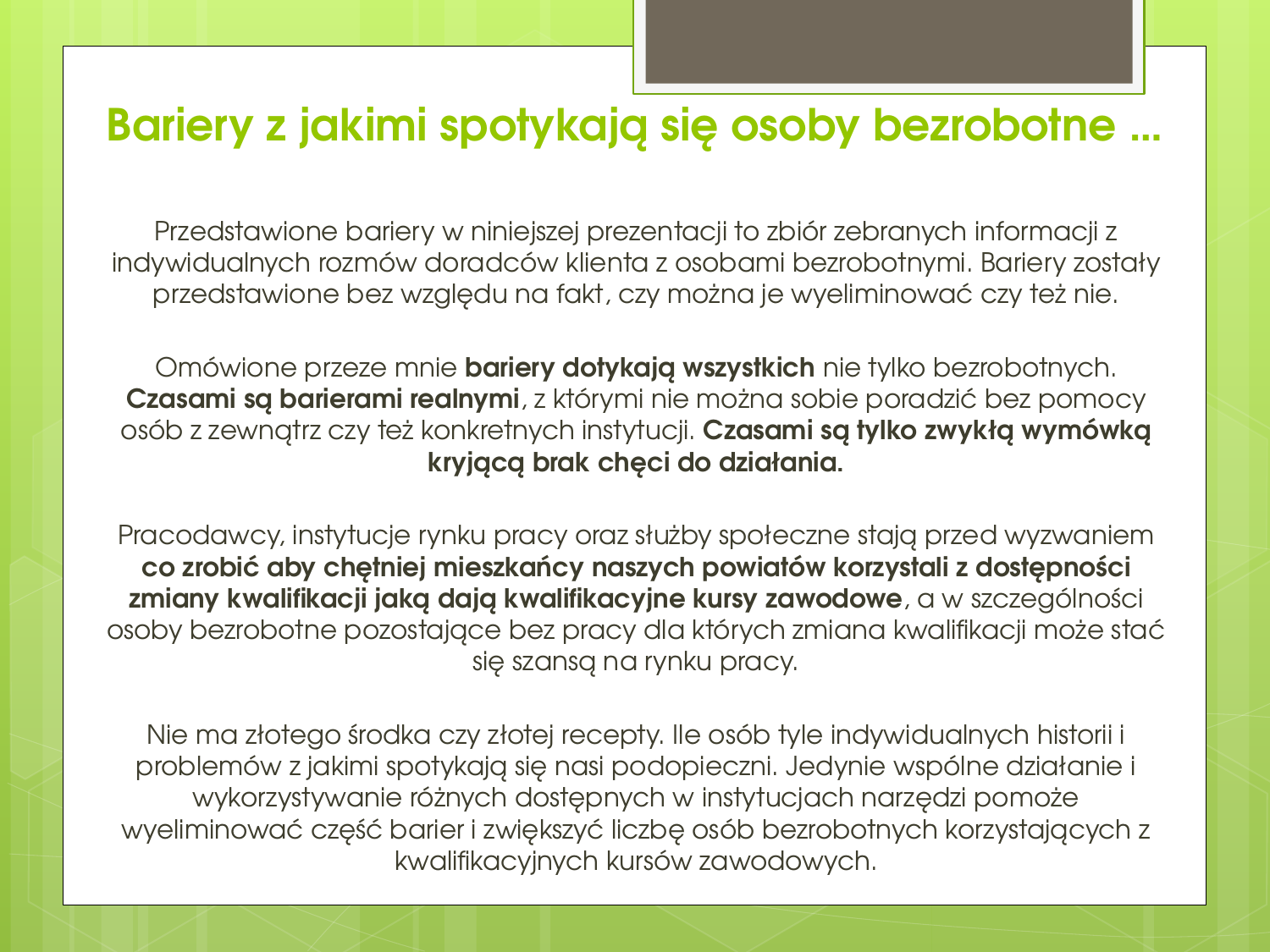

# Bariery z jakimi spotykają się osoby bezrobotne …

Przedstawione bariery w niniejszej prezentacji to zbiór zebranych informacji z indywidualnych rozmów doradców klienta z osobami bezrobotnymi. Bariery zostały przedstawione bez względu na fakt, czy można je wyeliminować czy też nie.

Omówione przeze mnie bariery dotykają wszystkich nie tylko bezrobotnych. Czasami są barierami realnymi, z którymi nie można sobie poradzić bez pomocy osób z zewnątrz czy też konkretnych instytucji. Czasami są tylko zwykłą wymówką kryjącą brak chęci do działania.

Pracodawcy, instytucje rynku pracy oraz służby społeczne stają przed wyzwaniem co zrobić aby chętniej mieszkańcy naszych powiatów korzystali z dostępności zmiany kwalifikacji jaką dają kwalifikacyjne kursy zawodowe, a w szczególności osoby bezrobotne pozostające bez pracy dla których zmiana kwalifikacji może stać się szansą na rynku pracy.

Nie ma złotego środka czy złotej recepty. Ile osób tyle indywidualnych historii i problemów z jakimi spotykają się nasi podopieczni. Jedynie wspólne działanie i wykorzystywanie różnych dostępnych w instytucjach narzędzi pomoże wyeliminować część barier i zwiększyć liczbę osób bezrobotnych korzystających z kwalifikacyjnych kursów zawodowych.